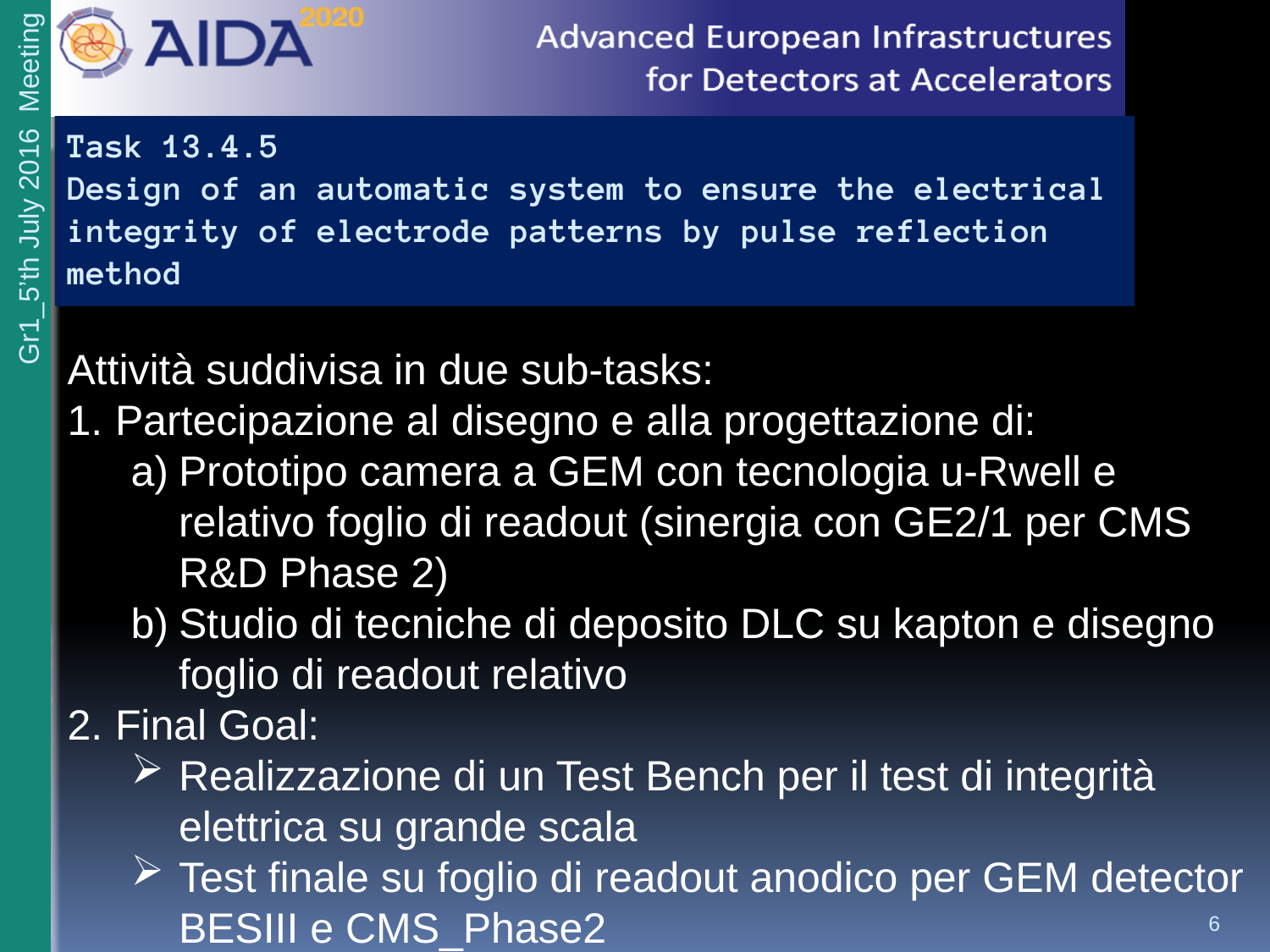

# Task 13.4.5 Design of an automatic system to ensure the electrical integrity of electrode patterns by pulse reflection method
Attività suddivisa in due sub-tasks:
Partecipazione al disegno e alla progettazione di:
Prototipo camera a GEM con tecnologia u-Rwell e relativo foglio di readout (sinergia con GE2/1 per CMS R&D Phase 2)
Studio di tecniche di deposito DLC su kapton e disegno foglio di readout relativo
Final Goal:
Realizzazione di un Test Bench per il test di integrità elettrica su grande scala
Test finale su foglio di readout anodico per GEM detector BESIII e CMS_Phase2

6